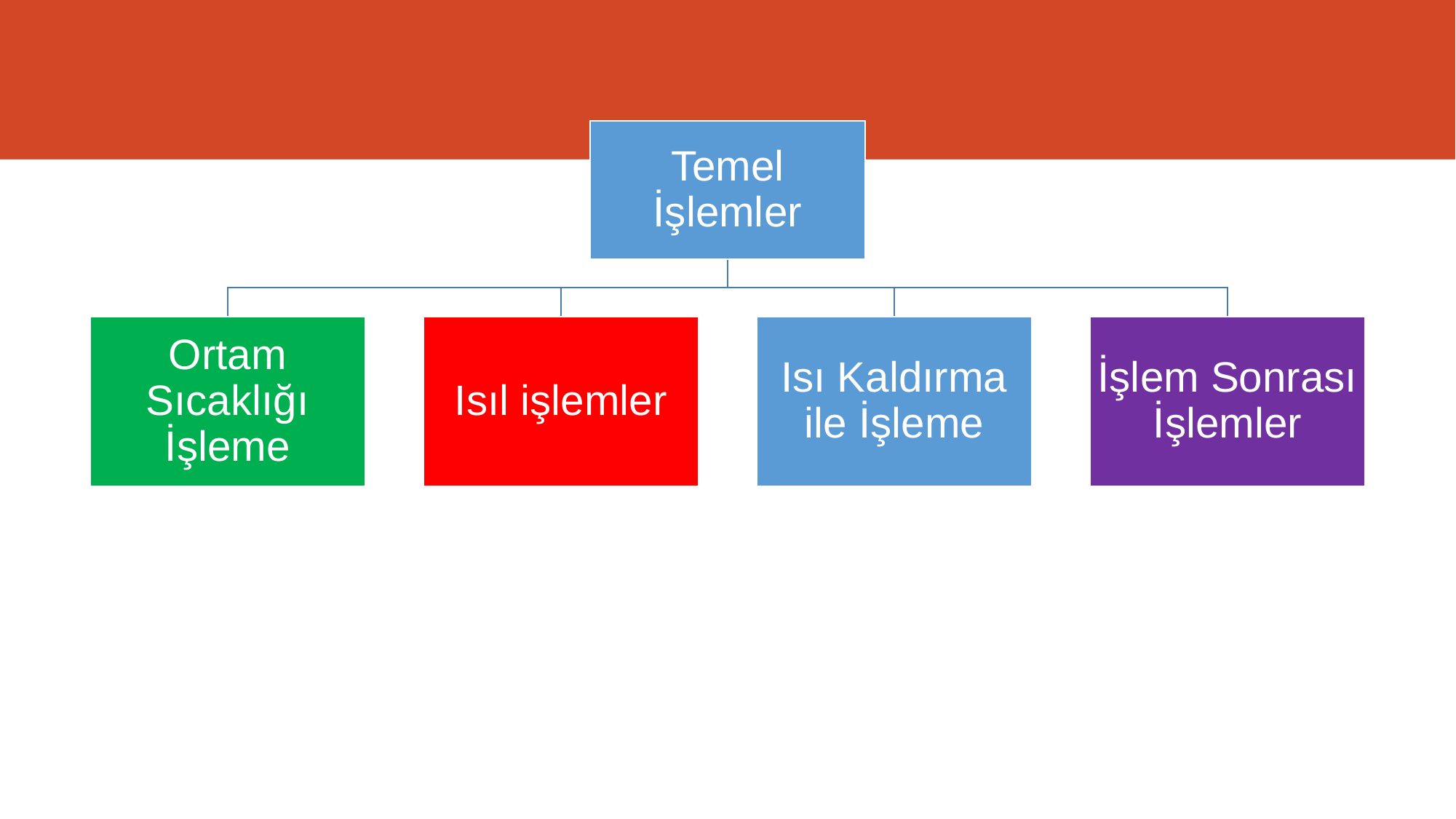

Temel İşlemler
Ortam Sıcaklığı İşleme
Isıl işlemler
Isı Kaldırma ile İşleme
İşlem Sonrası İşlemler